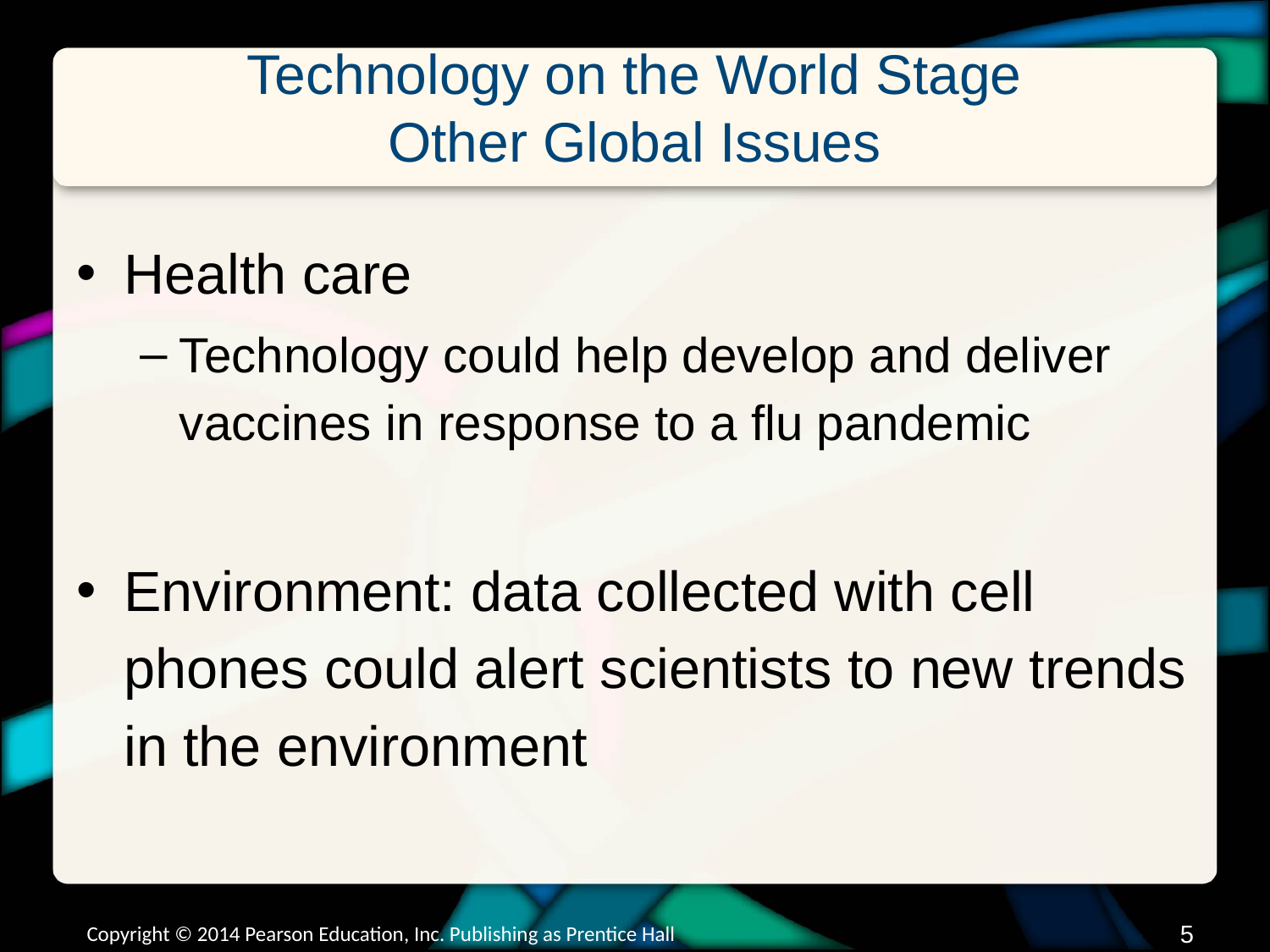

# Technology on the World Stage Other Global Issues

Health care
Technology could help develop and deliver vaccines in response to a flu pandemic

Environment: data collected with cell phones could alert scientists to new trends in the environment
Copyright © 2014 Pearson Education, Inc. Publishing as Prentice Hall
5